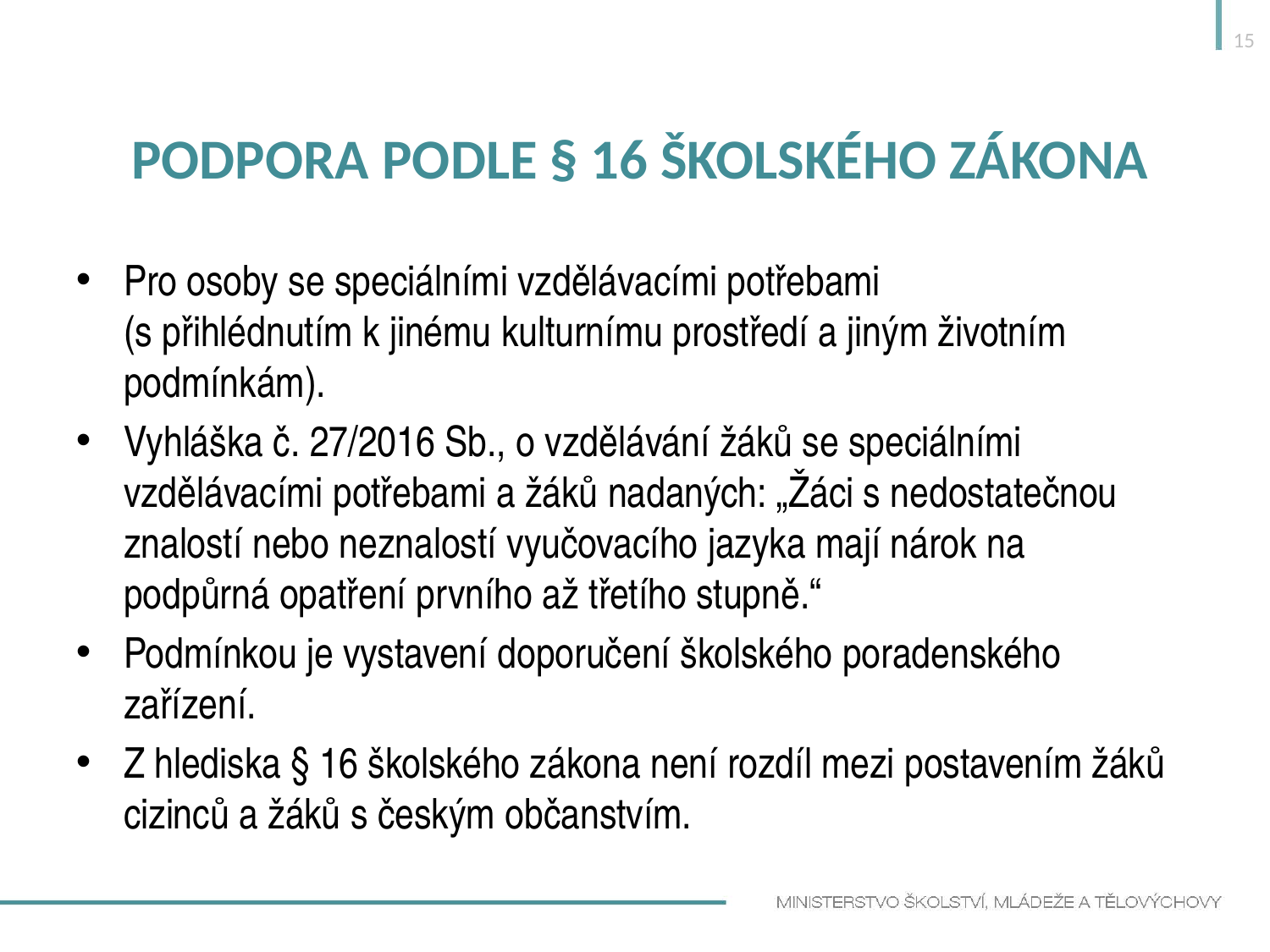

15
# Podpora podle § 16 školského zákona
Pro osoby se speciálními vzdělávacími potřebami
(s přihlédnutím k jinému kulturnímu prostředí a jiným životním podmínkám).
Vyhláška č. 27/2016 Sb., o vzdělávání žáků se speciálními vzdělávacími potřebami a žáků nadaných: „Žáci s nedostatečnou znalostí nebo neznalostí vyučovacího jazyka mají nárok na podpůrná opatření prvního až třetího stupně.“
Podmínkou je vystavení doporučení školského poradenského zařízení.
Z hlediska § 16 školského zákona není rozdíl mezi postavením žáků cizinců a žáků s českým občanstvím.